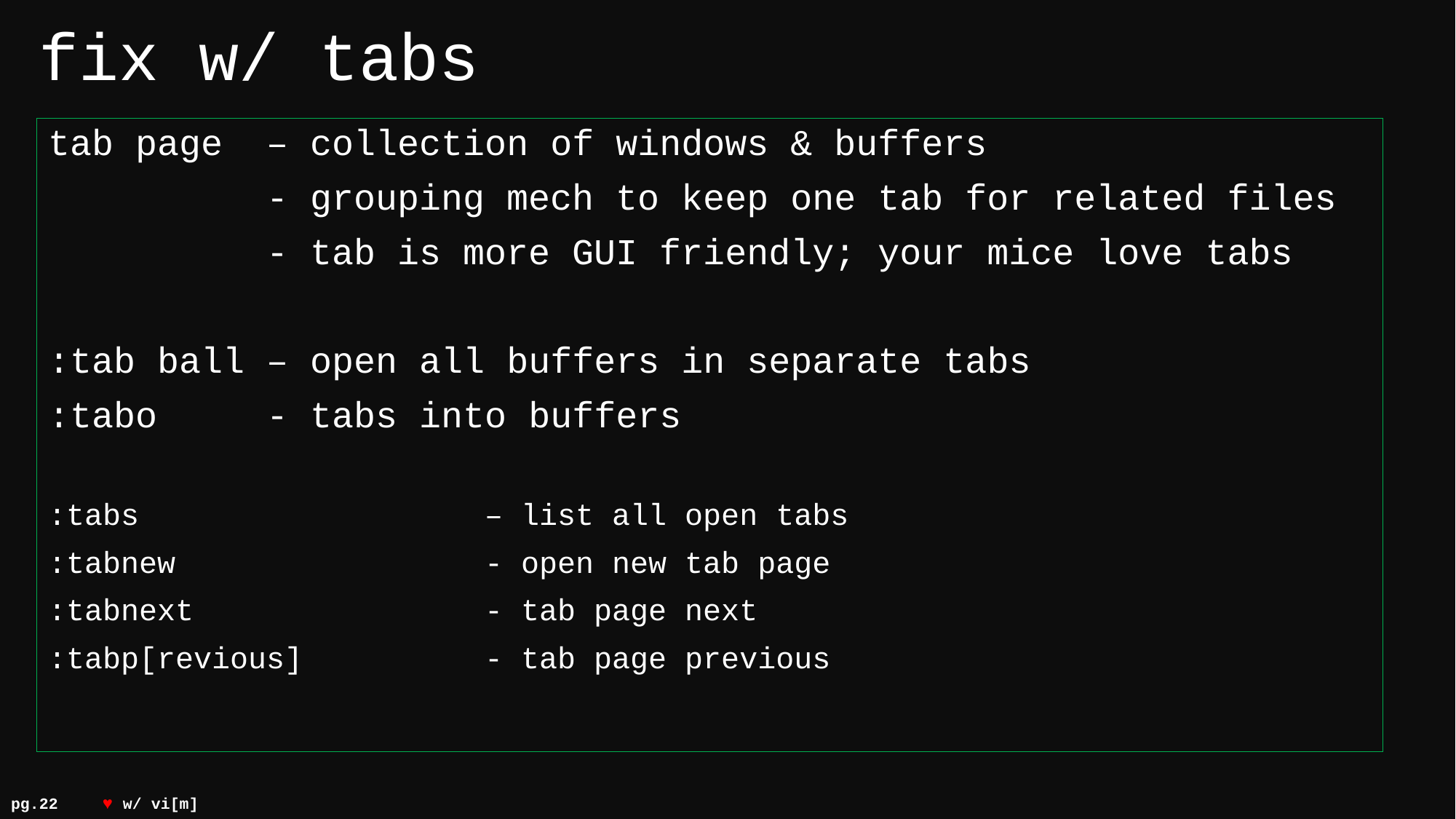

fix w/ tabs
tab page  – collection of windows & buffers
		- grouping mech to keep one tab for related files
		- tab is more GUI friendly; your mice love tabs

:tab ball – open all buffers in separate tabs
:tabo     - tabs into buffers

:tabs 			– list all open tabs
:tabnew			- open new tab page
:tabnext 	 		- tab page next
:tabp[revious]		- tab page previous

pg.22								 				♥ w/ vi[m]